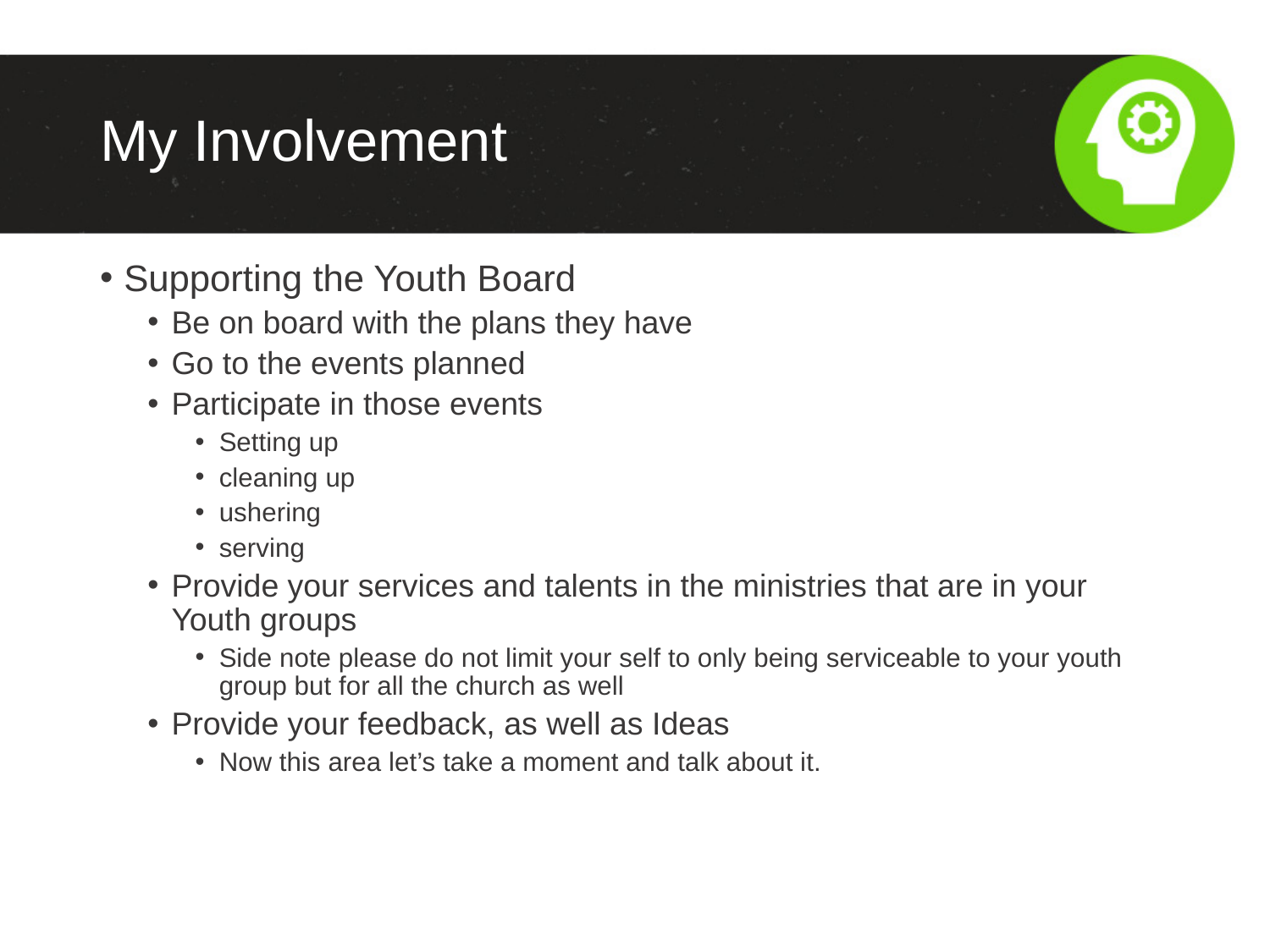

# My Involvement
Supporting the Youth Board
Be on board with the plans they have
Go to the events planned
Participate in those events
Setting up
cleaning up
ushering
serving
Provide your services and talents in the ministries that are in your Youth groups
Side note please do not limit your self to only being serviceable to your youth group but for all the church as well
Provide your feedback, as well as Ideas
Now this area let’s take a moment and talk about it.